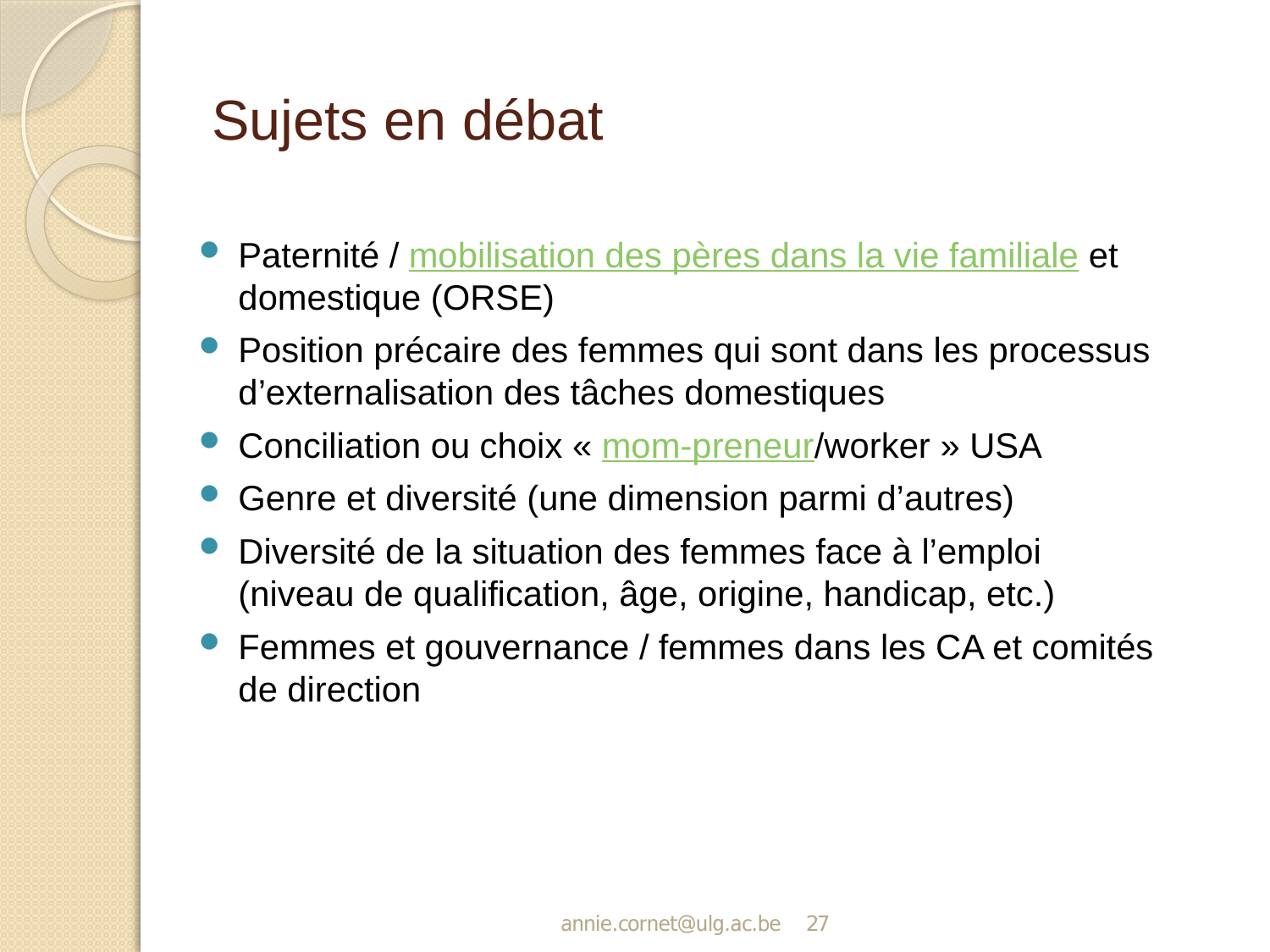

# Sujets en débat
Paternité / mobilisation des pères dans la vie familiale et domestique (ORSE)
Position précaire des femmes qui sont dans les processus d’externalisation des tâches domestiques
Conciliation ou choix « mom-preneur/worker » USA
Genre et diversité (une dimension parmi d’autres)
Diversité de la situation des femmes face à l’emploi (niveau de qualification, âge, origine, handicap, etc.)
Femmes et gouvernance / femmes dans les CA et comités de direction

annie.cornet@ulg.ac.be
27